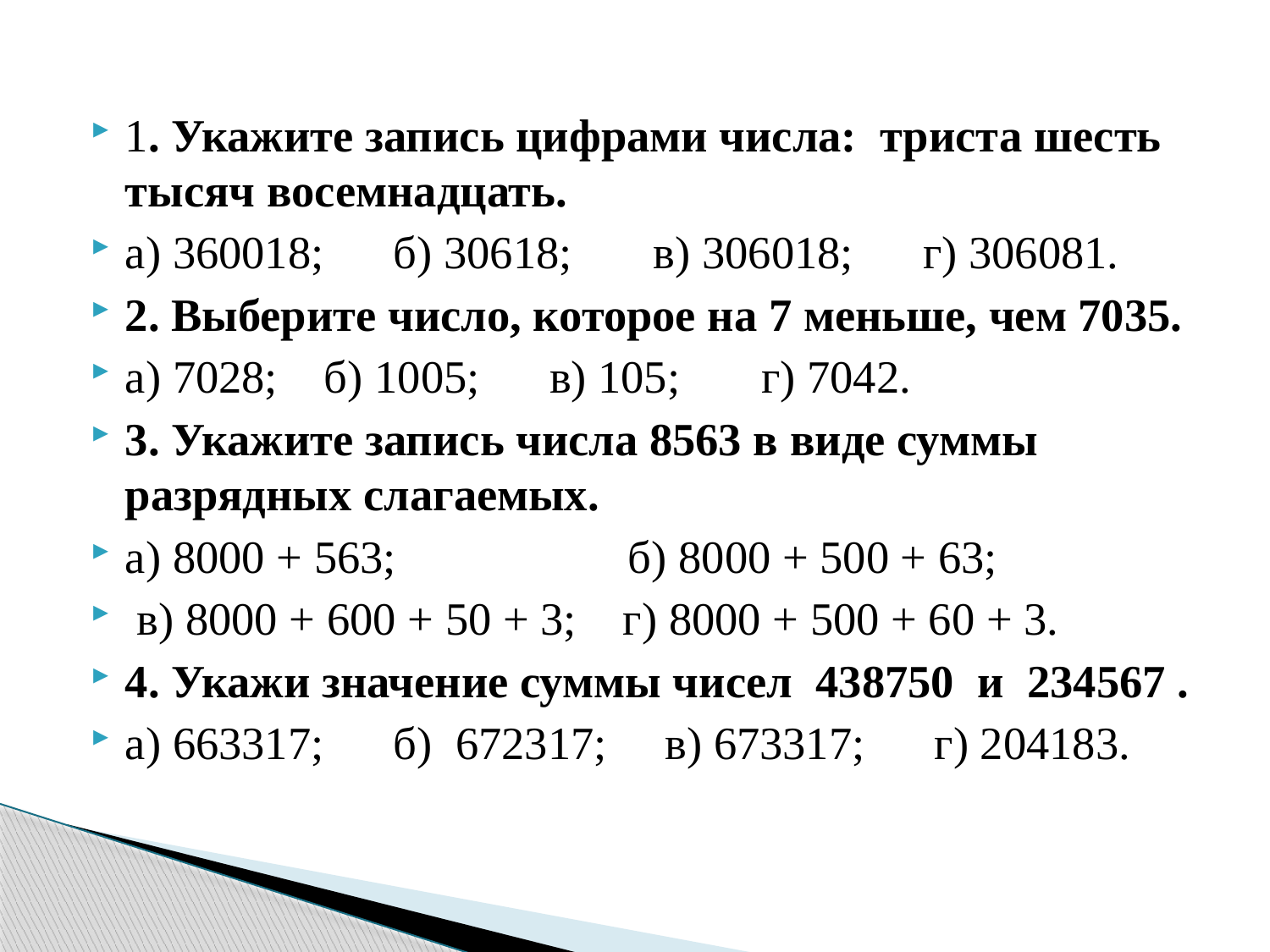

#
1. Укажите запись цифрами числа:  триста шесть тысяч восемнадцать.
а) 360018;      б) 30618;       в) 306018;      г) 306081.
2. Выберите число, которое на 7 меньше, чем 7035.
а) 7028;    б) 1005;      в) 105;       г) 7042.
3. Укажите запись числа 8563 в виде суммы разрядных слагаемых.
а) 8000 + 563;                    б) 8000 + 500 + 63;
 в) 8000 + 600 + 50 + 3;    г) 8000 + 500 + 60 + 3.
4. Укажи значение суммы чисел  438750  и  234567 .
а) 663317;      б)  672317;     в) 673317;      г) 204183.